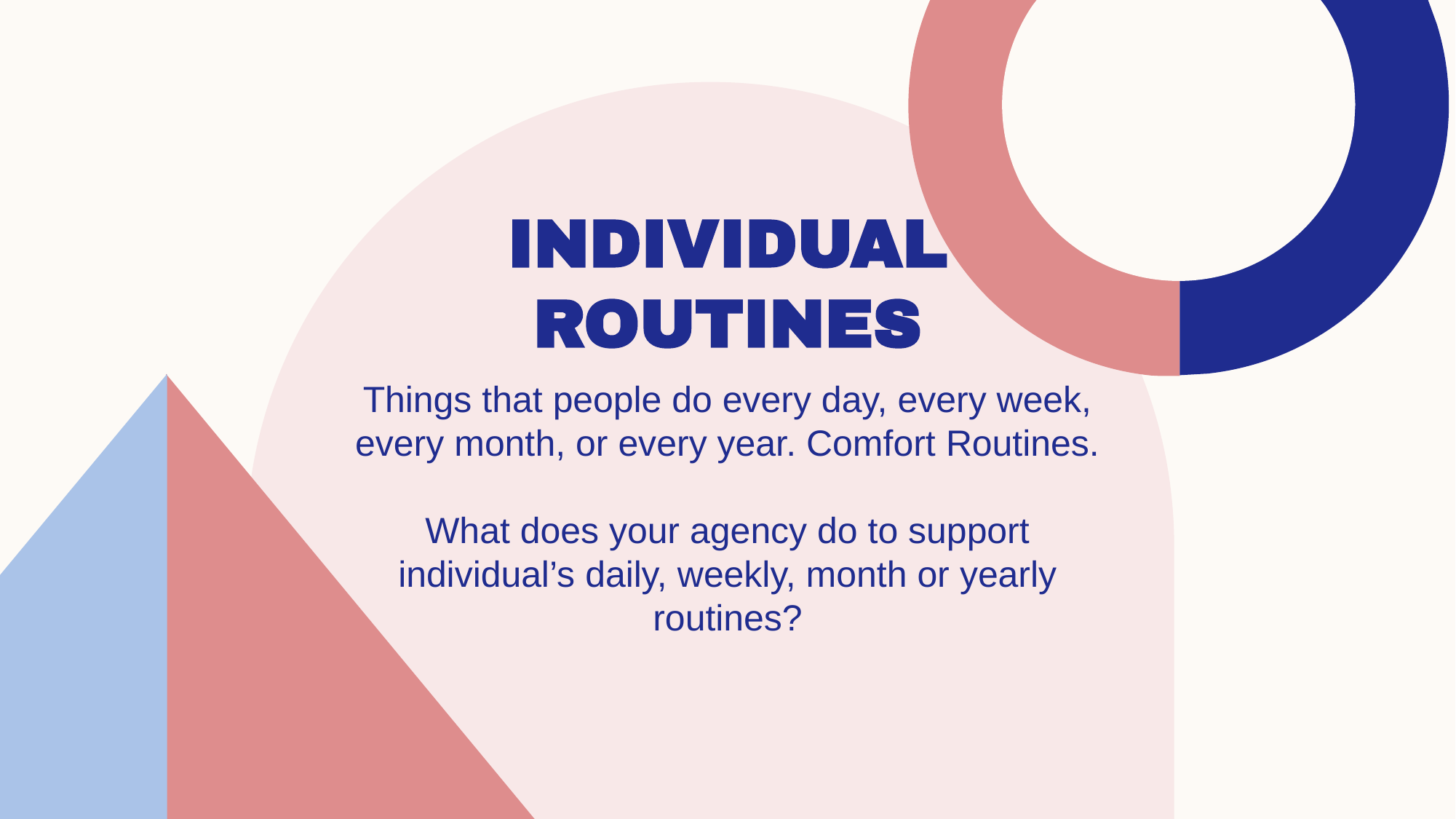

# Individual routines
Things that people do every day, every week, every month, or every year. Comfort Routines.

What does your agency do to support individual’s daily, weekly, month or yearly routines?